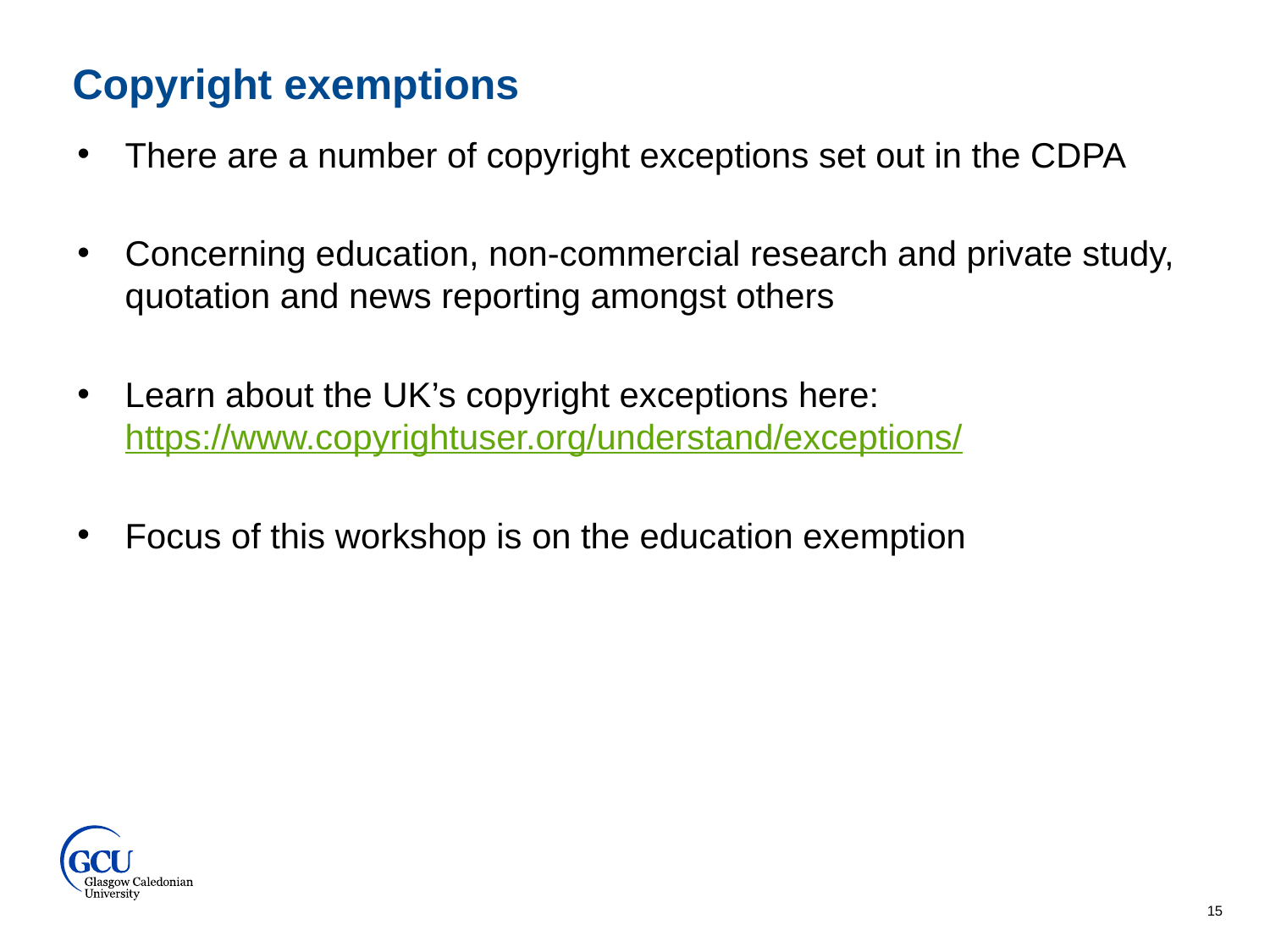

Copyright exemptions
There are a number of copyright exceptions set out in the CDPA

Concerning education, non-commercial research and private study, quotation and news reporting amongst others

Learn about the UK’s copyright exceptions here: https://www.copyrightuser.org/understand/exceptions/

Focus of this workshop is on the education exemption